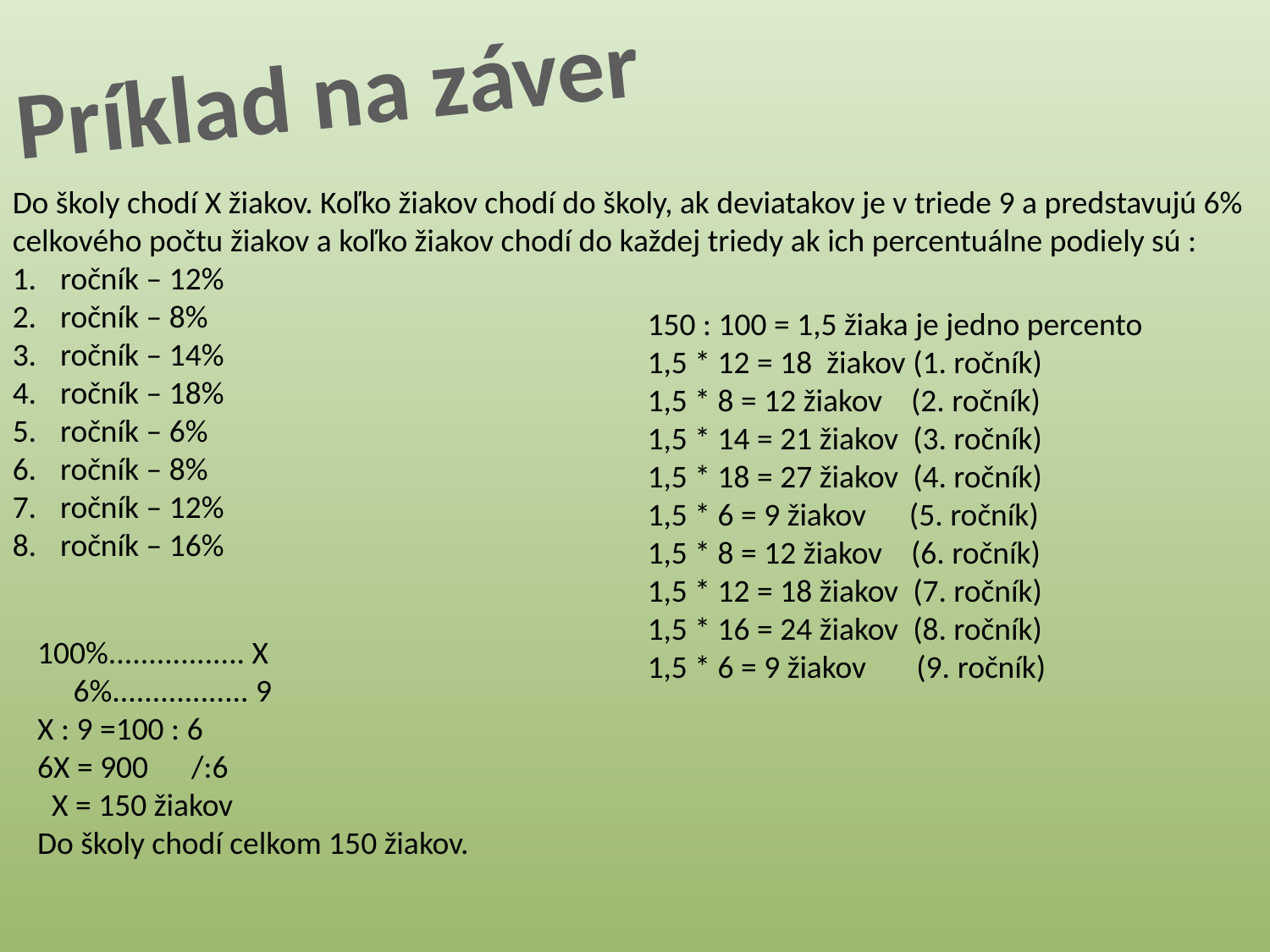

Príklad na záver
Do školy chodí X žiakov. Koľko žiakov chodí do školy, ak deviatakov je v triede 9 a predstavujú 6% celkového počtu žiakov a koľko žiakov chodí do každej triedy ak ich percentuálne podiely sú :
ročník – 12%
ročník – 8%
ročník – 14%
ročník – 18%
ročník – 6%
ročník – 8%
ročník – 12%
ročník – 16%
150 : 100 = 1,5 žiaka je jedno percento
1,5 * 12 = 18  žiakov (1. ročník)
1,5 * 8 = 12 žiakov    (2. ročník)
1,5 * 14 = 21 žiakov  (3. ročník)
1,5 * 18 = 27 žiakov  (4. ročník)
1,5 * 6 = 9 žiakov      (5. ročník)
1,5 * 8 = 12 žiakov    (6. ročník)
1,5 * 12 = 18 žiakov  (7. ročník)
1,5 * 16 = 24 žiakov  (8. ročník)
1,5 * 6 = 9 žiakov       (9. ročník)

100%................. X
     6%................. 9
X : 9 =100 : 6
6X = 900      /:6
  X = 150 žiakov
Do školy chodí celkom 150 žiakov.